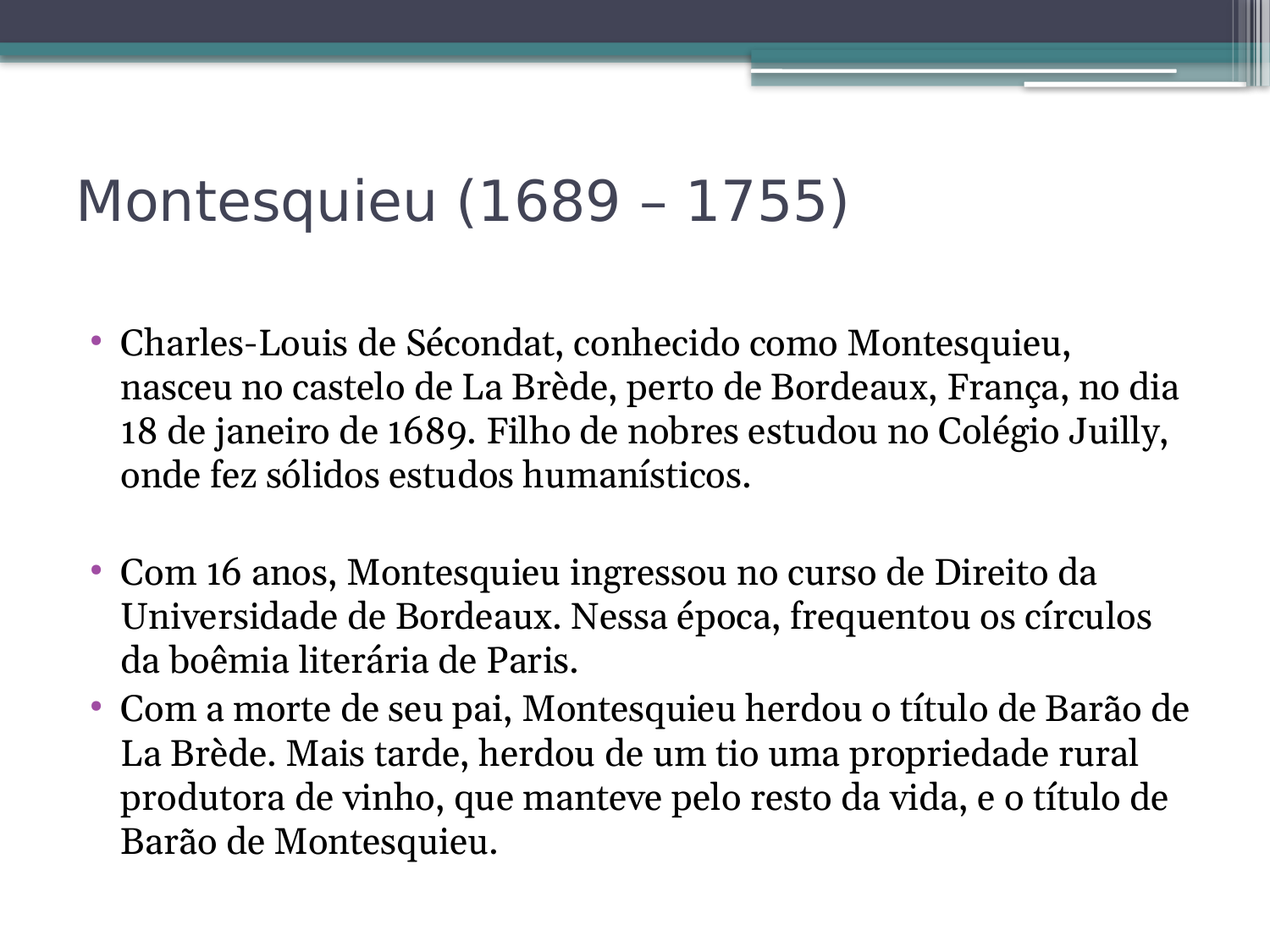

# Montesquieu (1689 – 1755)
Charles-Louis de Sécondat, conhecido como Montesquieu, nasceu no castelo de La Brède, perto de Bordeaux, França, no dia 18 de janeiro de 1689. Filho de nobres estudou no Colégio Juilly, onde fez sólidos estudos humanísticos.

Com 16 anos, Montesquieu ingressou no curso de Direito da Universidade de Bordeaux. Nessa época, frequentou os círculos da boêmia literária de Paris.
Com a morte de seu pai, Montesquieu herdou o título de Barão de La Brède. Mais tarde, herdou de um tio uma propriedade rural produtora de vinho, que manteve pelo resto da vida, e o título de Barão de Montesquieu.